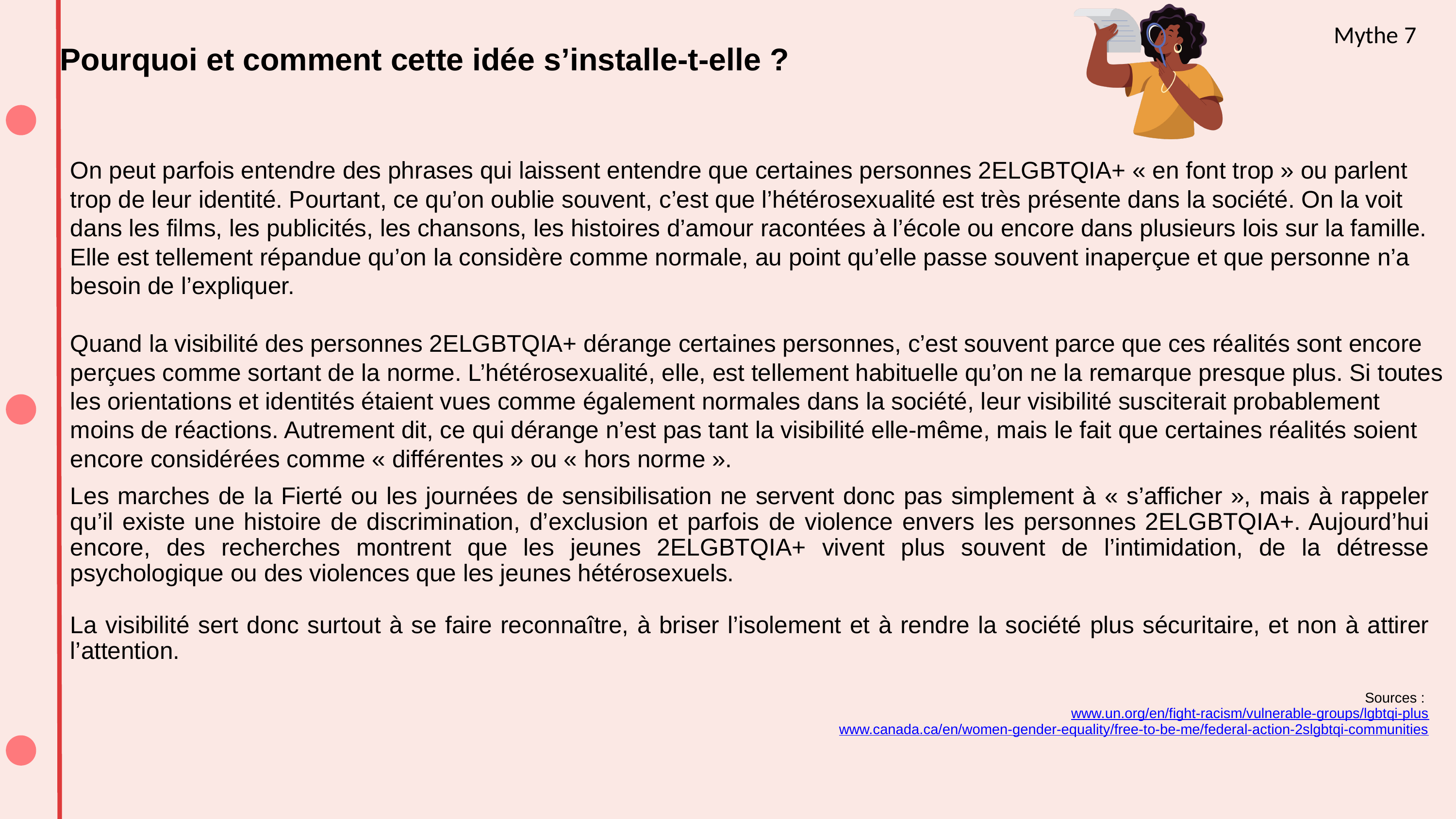

Mythe 7
Pourquoi et comment cette idée s’installe-t-elle ?

On peut parfois entendre des phrases qui laissent entendre que certaines personnes 2ELGBTQIA+ « en font trop » ou parlent trop de leur identité. Pourtant, ce qu’on oublie souvent, c’est que l’hétérosexualité est très présente dans la société. On la voit dans les films, les publicités, les chansons, les histoires d’amour racontées à l’école ou encore dans plusieurs lois sur la famille. Elle est tellement répandue qu’on la considère comme normale, au point qu’elle passe souvent inaperçue et que personne n’a besoin de l’expliquer.

Quand la visibilité des personnes 2ELGBTQIA+ dérange certaines personnes, c’est souvent parce que ces réalités sont encore perçues comme sortant de la norme. L’hétérosexualité, elle, est tellement habituelle qu’on ne la remarque presque plus. Si toutes les orientations et identités étaient vues comme également normales dans la société, leur visibilité susciterait probablement moins de réactions. Autrement dit, ce qui dérange n’est pas tant la visibilité elle-même, mais le fait que certaines réalités soient encore considérées comme « différentes » ou « hors norme ».

Les marches de la Fierté ou les journées de sensibilisation ne servent donc pas simplement à « s’afficher », mais à rappeler qu’il existe une histoire de discrimination, d’exclusion et parfois de violence envers les personnes 2ELGBTQIA+. Aujourd’hui encore, des recherches montrent que les jeunes 2ELGBTQIA+ vivent plus souvent de l’intimidation, de la détresse psychologique ou des violences que les jeunes hétérosexuels.

La visibilité sert donc surtout à se faire reconnaître, à briser l’isolement et à rendre la société plus sécuritaire, et non à attirer l’attention.

Sources :
www.un.org/en/fight-racism/vulnerable-groups/lgbtqi-plus
www.canada.ca/en/women-gender-equality/free-to-be-me/federal-action-2slgbtqi-communities